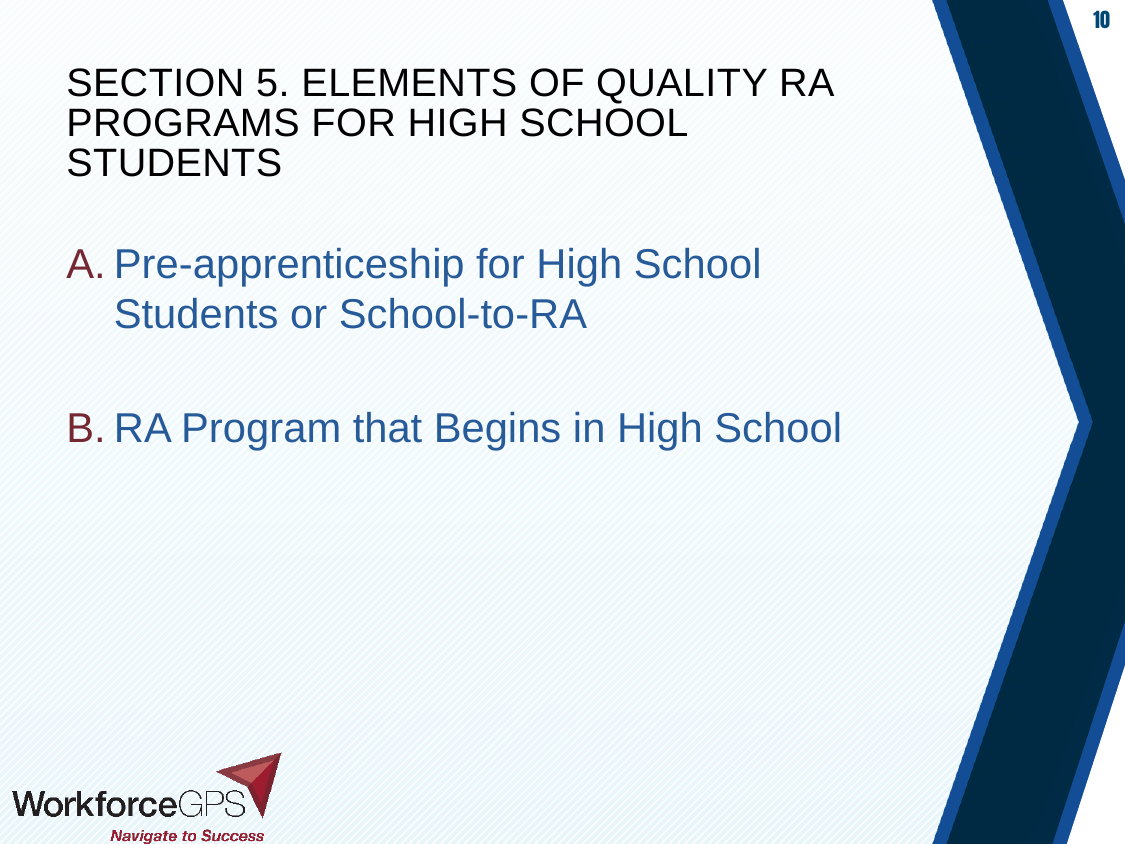

Section 5. Elements of quality RA Programs for high school students
Pre-apprenticeship for High School Students or School-to-RA

RA Program that Begins in High School